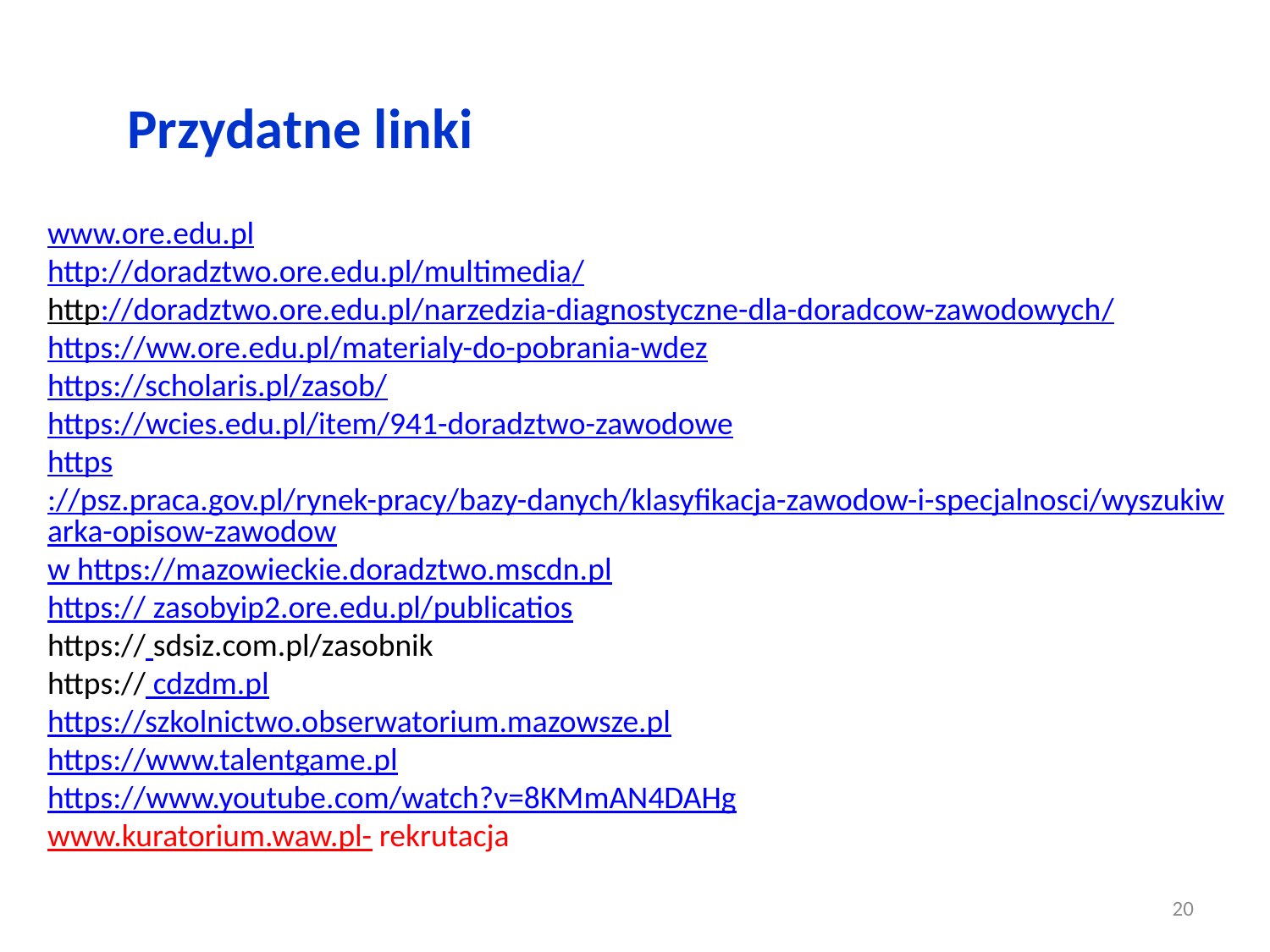

Przydatne linki
www.ore.edu.pl
http://doradztwo.ore.edu.pl/multimedia/
http://doradztwo.ore.edu.pl/narzedzia-diagnostyczne-dla-doradcow-zawodowych/
https://ww.ore.edu.pl/materialy-do-pobrania-wdez
https://scholaris.pl/zasob/
https://wcies.edu.pl/item/941-doradztwo-zawodowe
https://psz.praca.gov.pl/rynek-pracy/bazy-danych/klasyfikacja-zawodow-i-specjalnosci/wyszukiwarka-opisow-zawodow
w https://mazowieckie.doradztwo.mscdn.pl
https:// zasobyip2.ore.edu.pl/publicatios
https:// sdsiz.com.pl/zasobnik
https:// cdzdm.pl
https://szkolnictwo.obserwatorium.mazowsze.pl
https://www.talentgame.pl
https://www.youtube.com/watch?v=8KMmAN4DAHg
www.kuratorium.waw.pl- rekrutacja

20